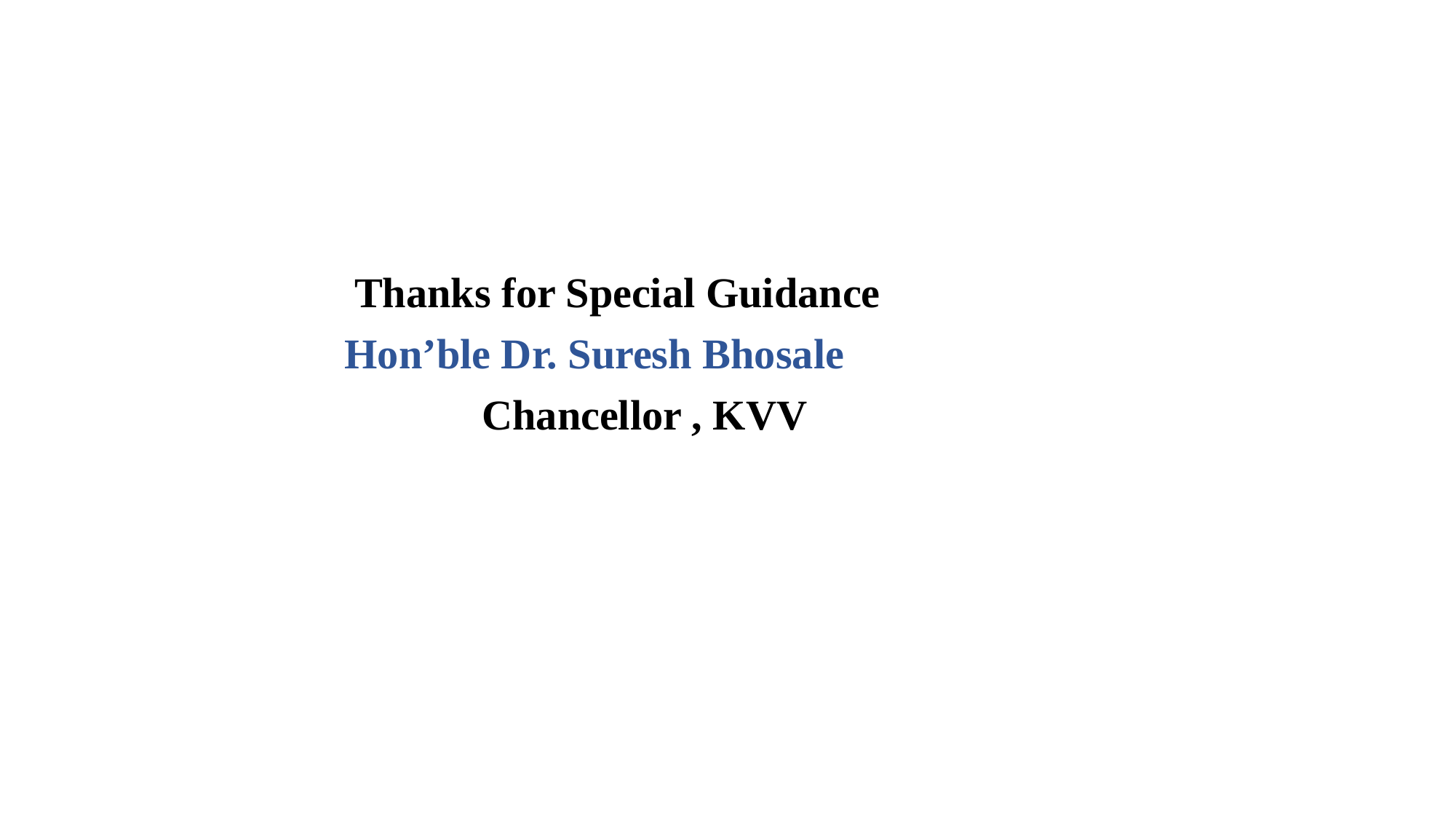

#
 Thanks for Special Guidance
Hon’ble Dr. Suresh Bhosale
             Chancellor , KVV